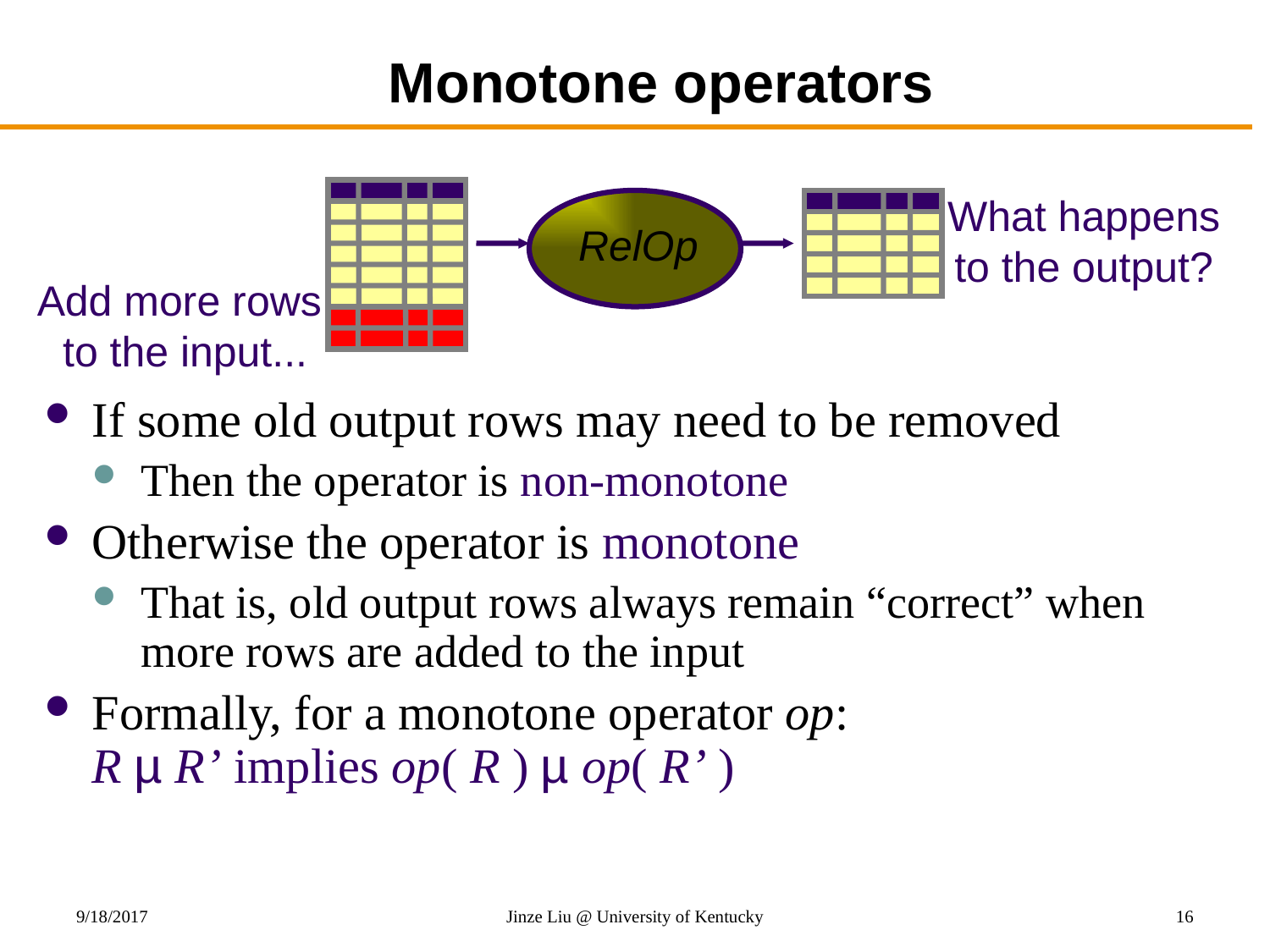

# Monotone operators

RelOp

What happens
to the output?
Add more rows
to the input...

If some old output rows may need to be removed
Then the operator is non-monotone
Otherwise the operator is monotone
That is, old output rows always remain “correct” when more rows are added to the input
Formally, for a monotone operator op:
R µ R’ implies op( R ) µ op( R’ )
9/18/2017
Jinze Liu @ University of Kentucky
16